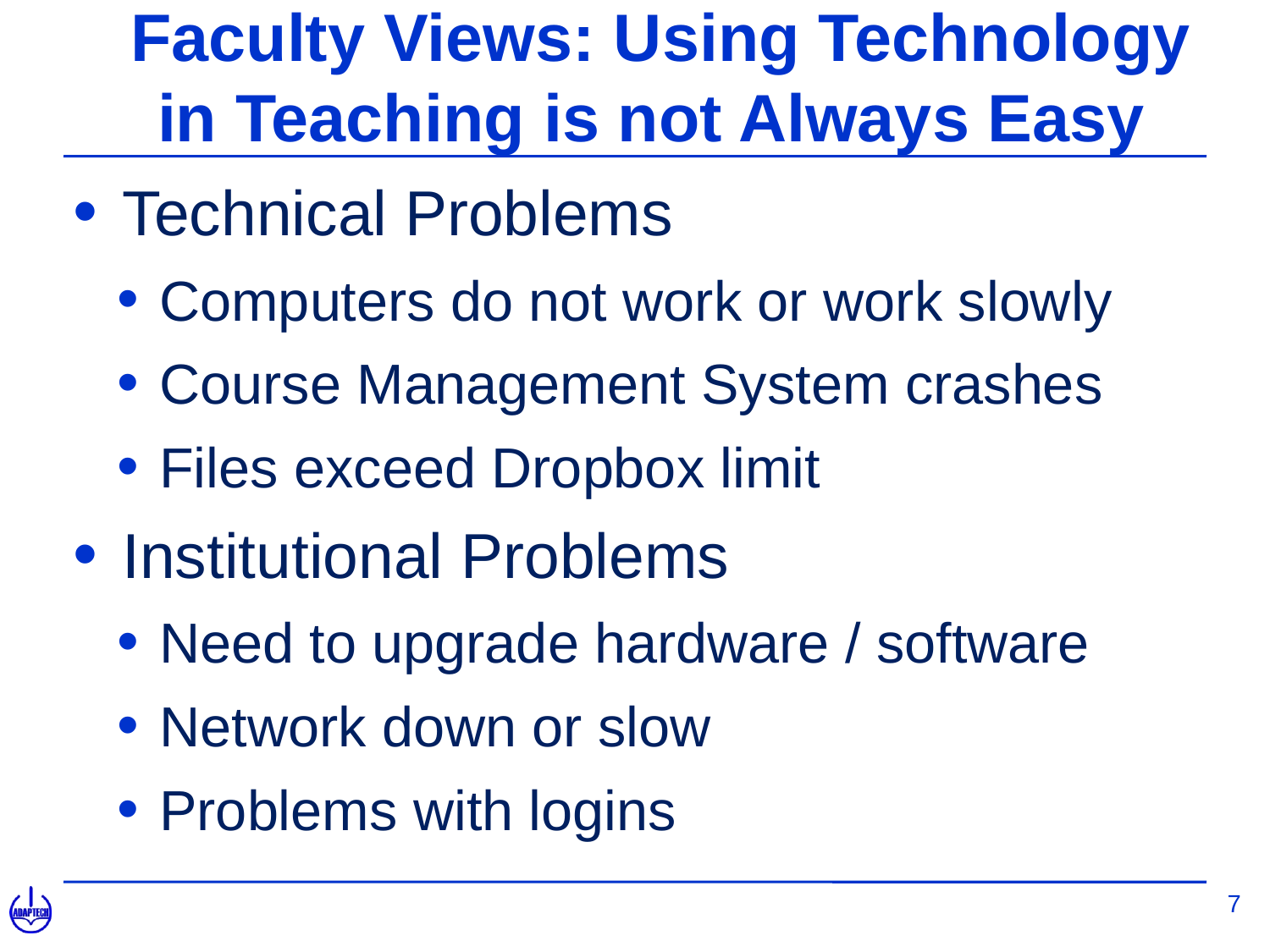

# Faculty Views: Using Technology in Teaching is not Always Easy
Technical Problems
Computers do not work or work slowly
Course Management System crashes
Files exceed Dropbox limit
Institutional Problems
Need to upgrade hardware / software
Network down or slow
Problems with logins

7